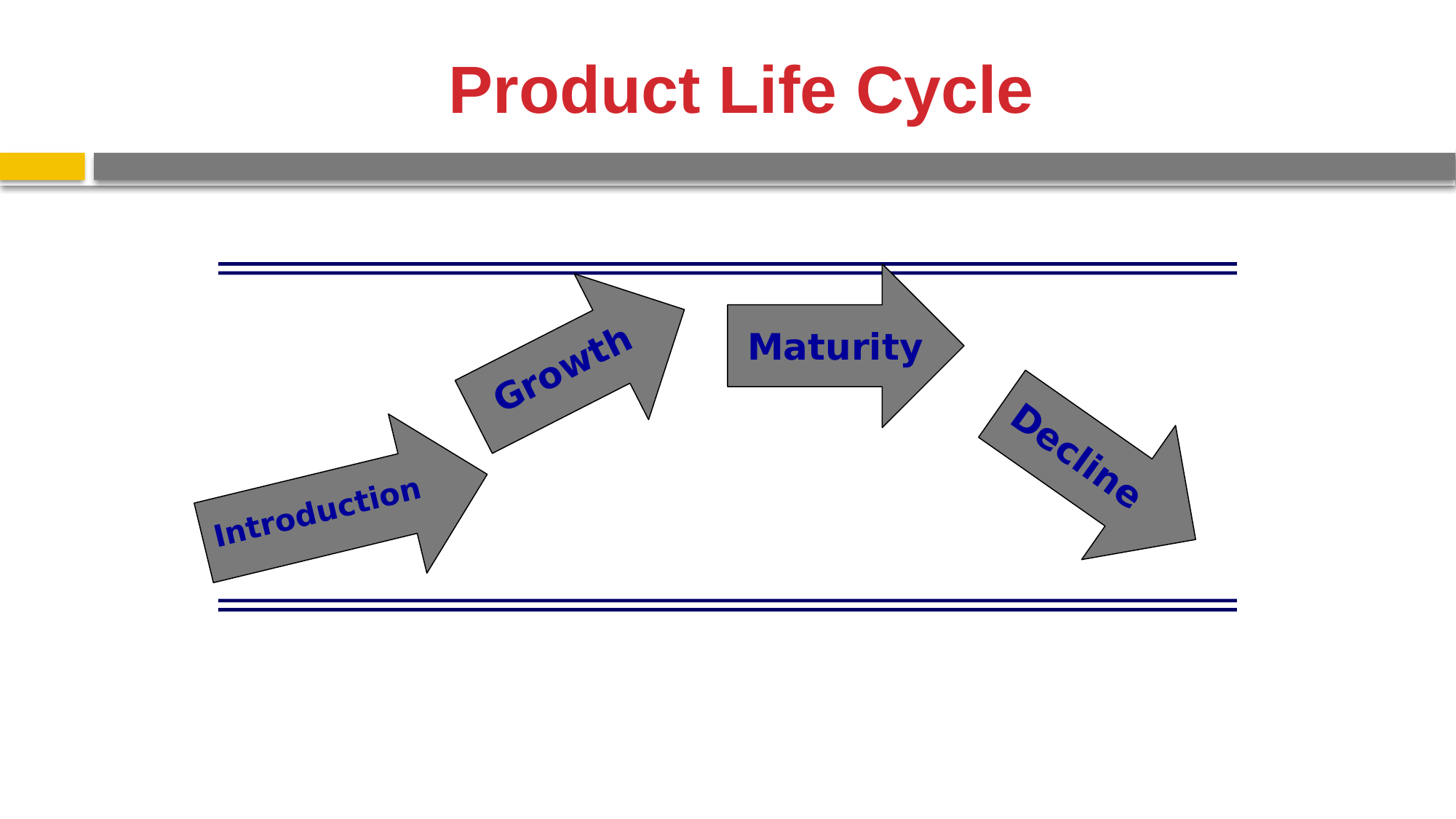

# Product Life Cycle

Maturity
Growth

Decline
Introduction